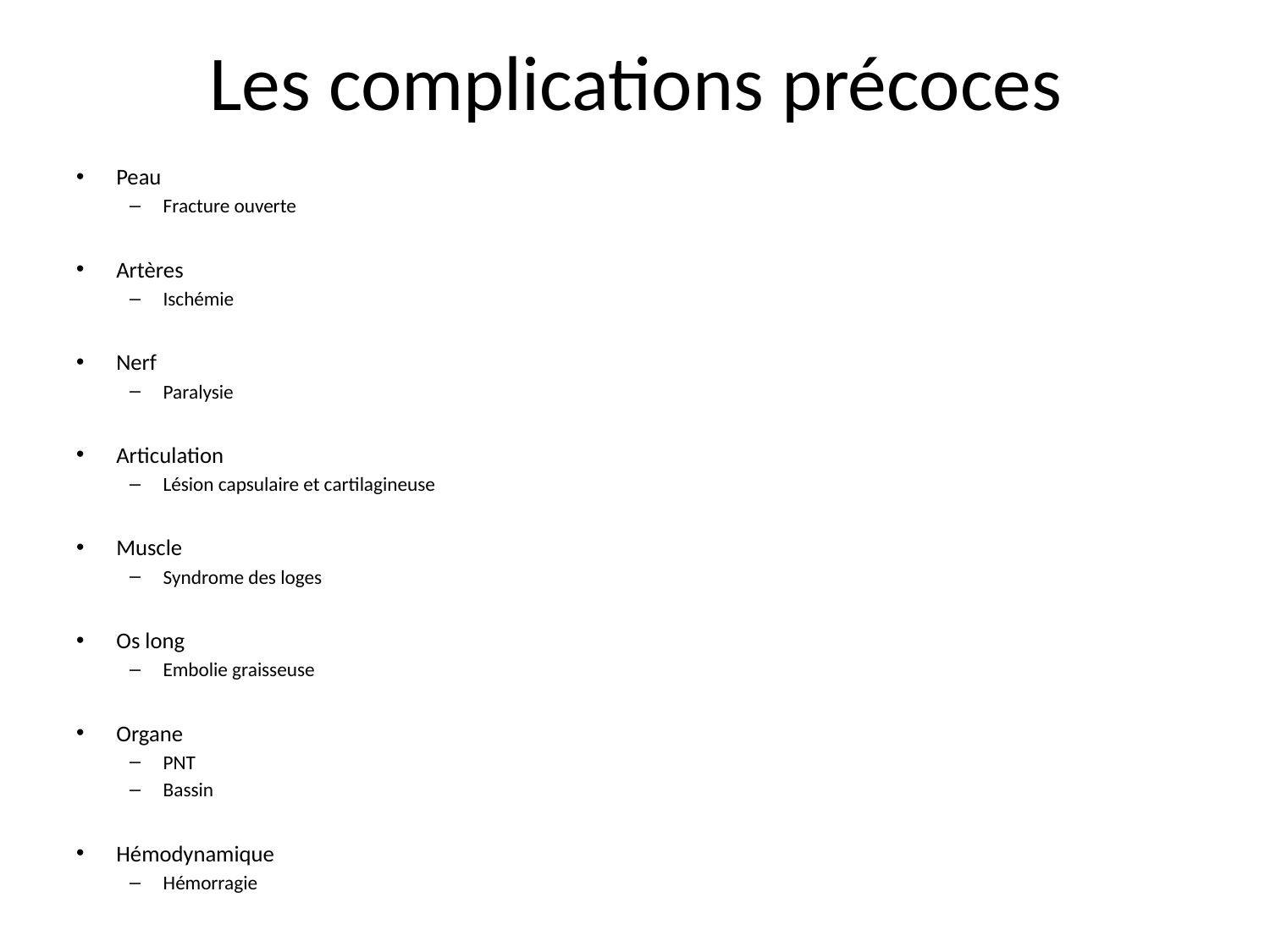

# Les complications précoces
Peau
Fracture ouverte

Artères
Ischémie

Nerf
Paralysie

Articulation
Lésion capsulaire et cartilagineuse

Muscle
Syndrome des loges

Os long
Embolie graisseuse

Organe
PNT
Bassin

Hémodynamique
Hémorragie